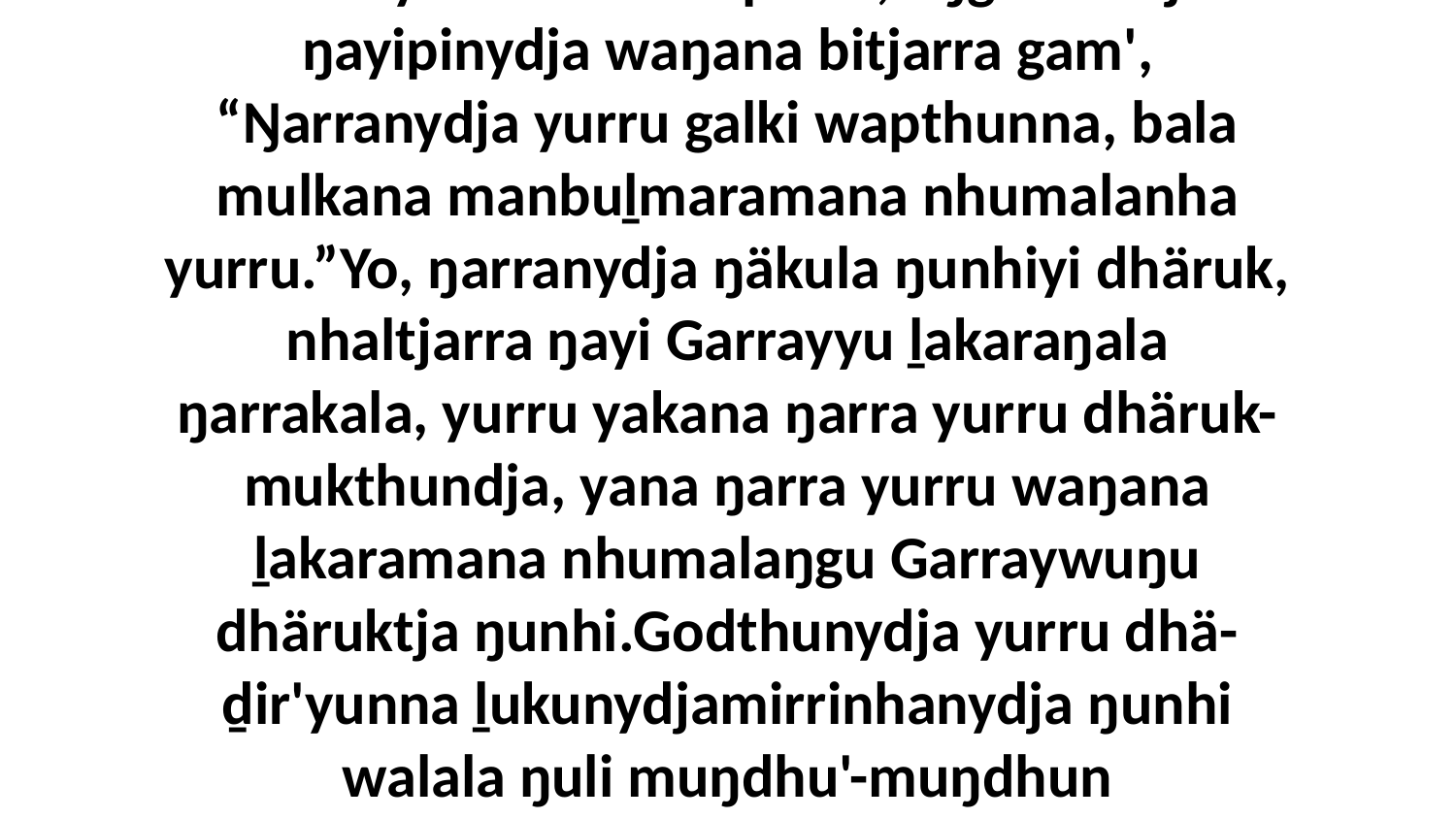

8 Ŋäkana walala, biyaka barrariyana wilwilyurrana manaparra, liŋgu Godtja ŋayipinydja waŋana bitjarra gam', “Ŋarranydja yurru galki wapthunna, bala mulkana manbuḻmaramana nhumalanha yurru.”Yo, ŋarranydja ŋäkula ŋunhiyi dhäruk, nhaltjarra ŋayi Garrayyu ḻakaraŋala ŋarrakala, yurru yakana ŋarra yurru dhäruk-mukthundja, yana ŋarra yurru waŋana ḻakaramana nhumalaŋgu Garraywuŋu dhäruktja ŋunhi.Godthunydja yurru dhä-ḏir'yunna ḻukunydjamirrinhanydja ŋunhi walala ŋuli muŋdhu'-muŋdhun ŋurruwuykmirrinha3:9—4:3 (God will punish rich people who oppress the poor)